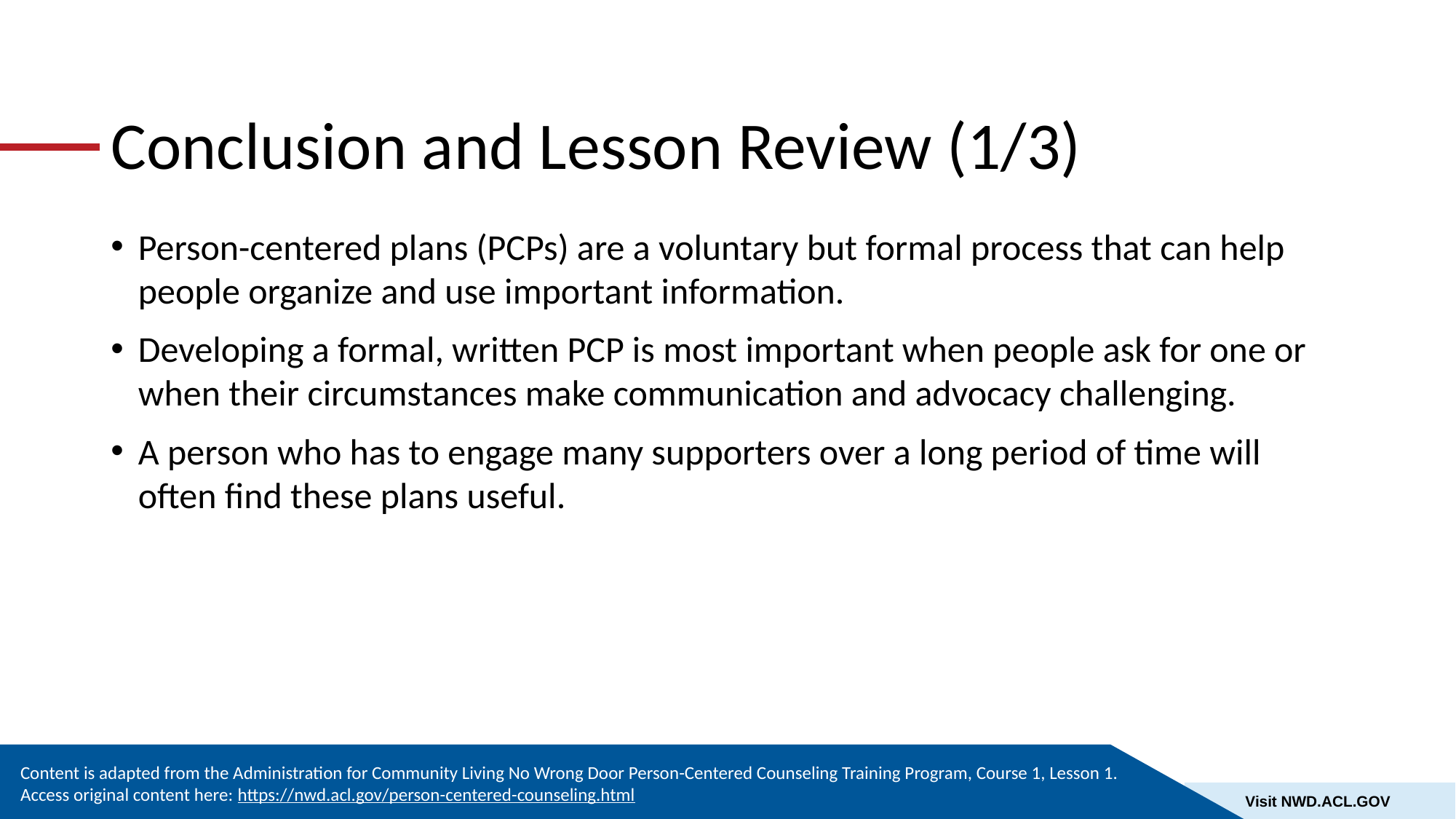

# Conclusion and Lesson Review (1/3)
Person-centered plans (PCPs) are a voluntary but formal process that can help people organize and use important information.
Developing a formal, written PCP is most important when people ask for one or when their circumstances make communication and advocacy challenging.
A person who has to engage many supporters over a long period of time will often find these plans useful.